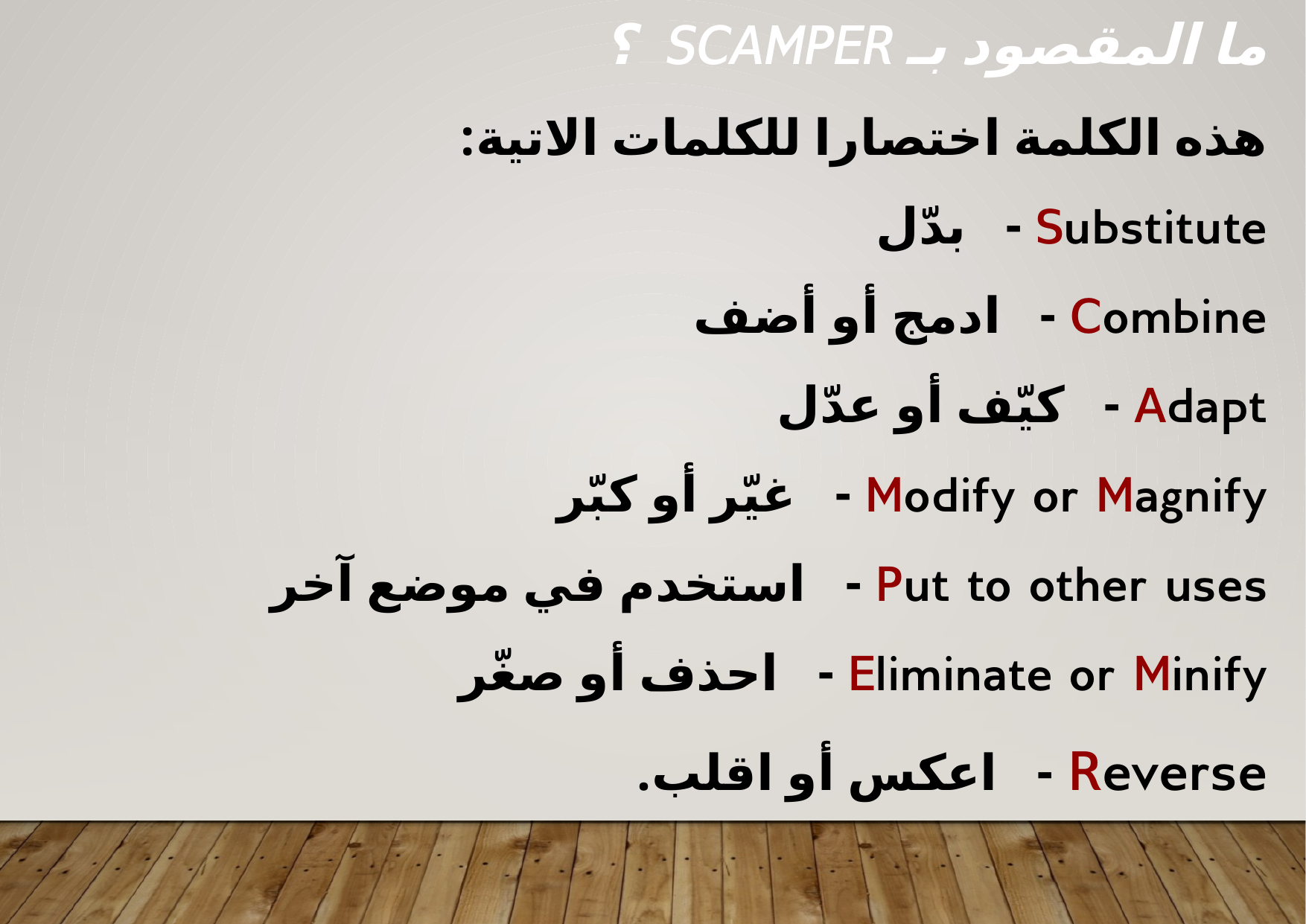

ما المقصود بـ SCAMPER  ؟
هذه الكلمة اختصارا للكلمات الاتية:
Substitute -   بدّل
Combine -   ادمج أو أضف
Adapt -   كيّف أو عدّل 
Modify or Magnify -   غيّر أو كبّر
Put to other uses -   استخدم في موضع آخر
Eliminate or Minify -   احذف أو صغّر
Reverse -   اعكس أو اقلب.